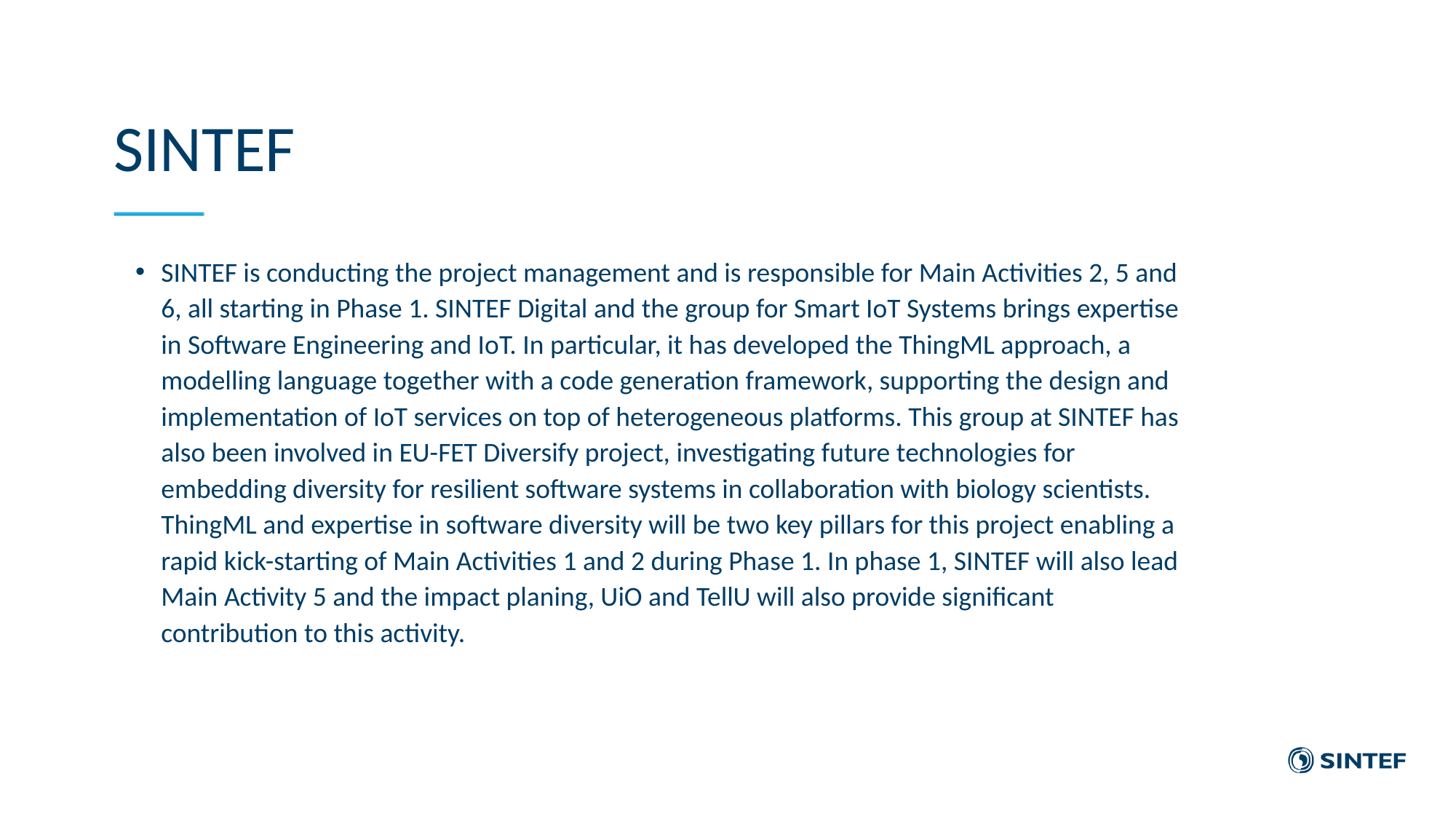

# SINTEF
SINTEF is conducting the project management and is responsible for Main Activities 2, 5 and 6, all starting in Phase 1. SINTEF Digital and the group for Smart IoT Systems brings expertise in Software Engineering and IoT. In particular, it has developed the ThingML approach, a modelling language together with a code generation framework, supporting the design and implementation of IoT services on top of heterogeneous platforms. This group at SINTEF has also been involved in EU-FET Diversify project, investigating future technologies for embedding diversity for resilient software systems in collaboration with biology scientists. ThingML and expertise in software diversity will be two key pillars for this project enabling a rapid kick-starting of Main Activities 1 and 2 during Phase 1. In phase 1, SINTEF will also lead Main Activity 5 and the impact planing, UiO and TellU will also provide significant contribution to this activity.